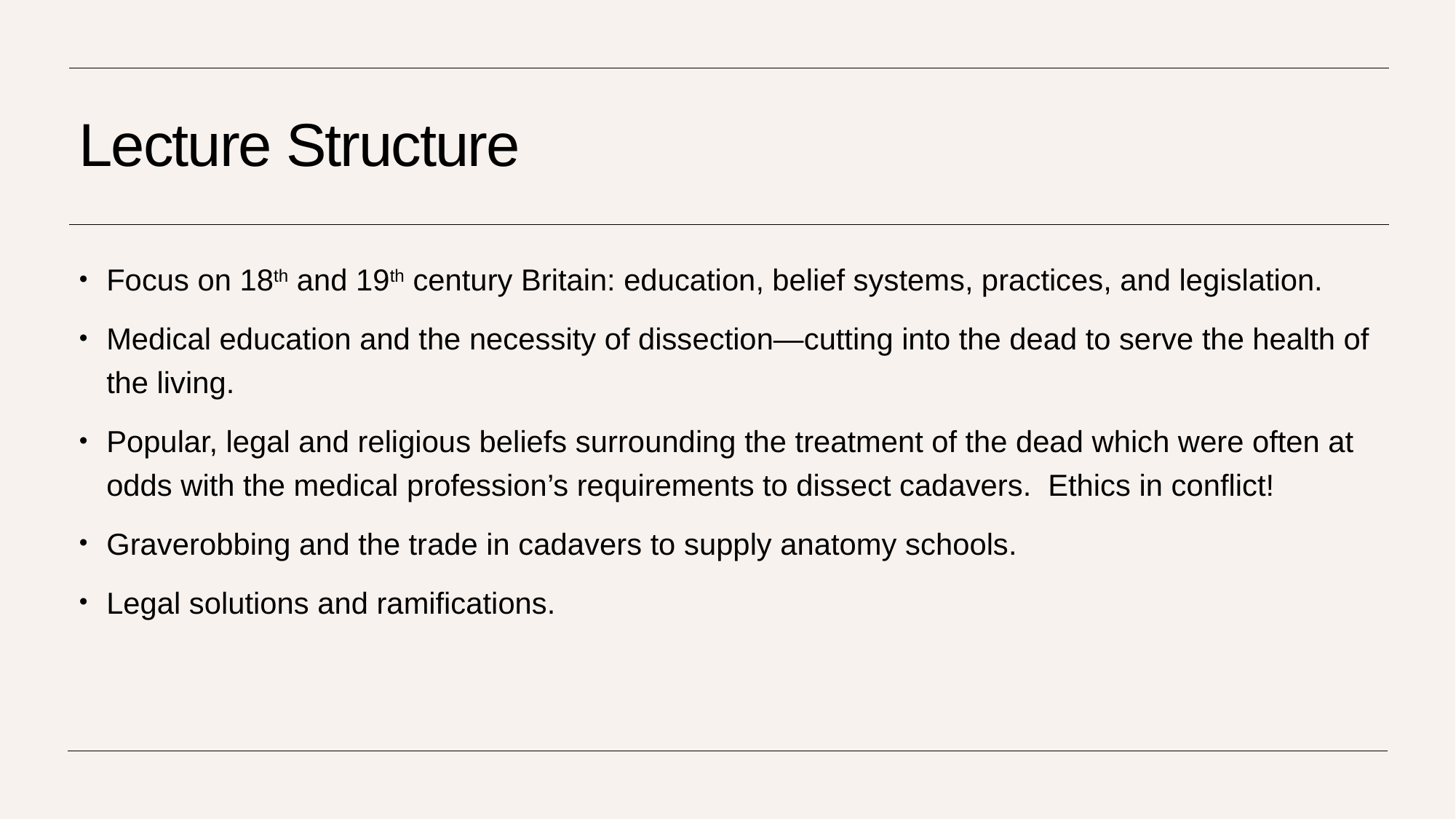

# Lecture Structure
Focus on 18th and 19th century Britain: education, belief systems, practices, and legislation.
Medical education and the necessity of dissection—cutting into the dead to serve the health of the living.
Popular, legal and religious beliefs surrounding the treatment of the dead which were often at odds with the medical profession’s requirements to dissect cadavers.  Ethics in conflict!
Graverobbing and the trade in cadavers to supply anatomy schools.
Legal solutions and ramifications.